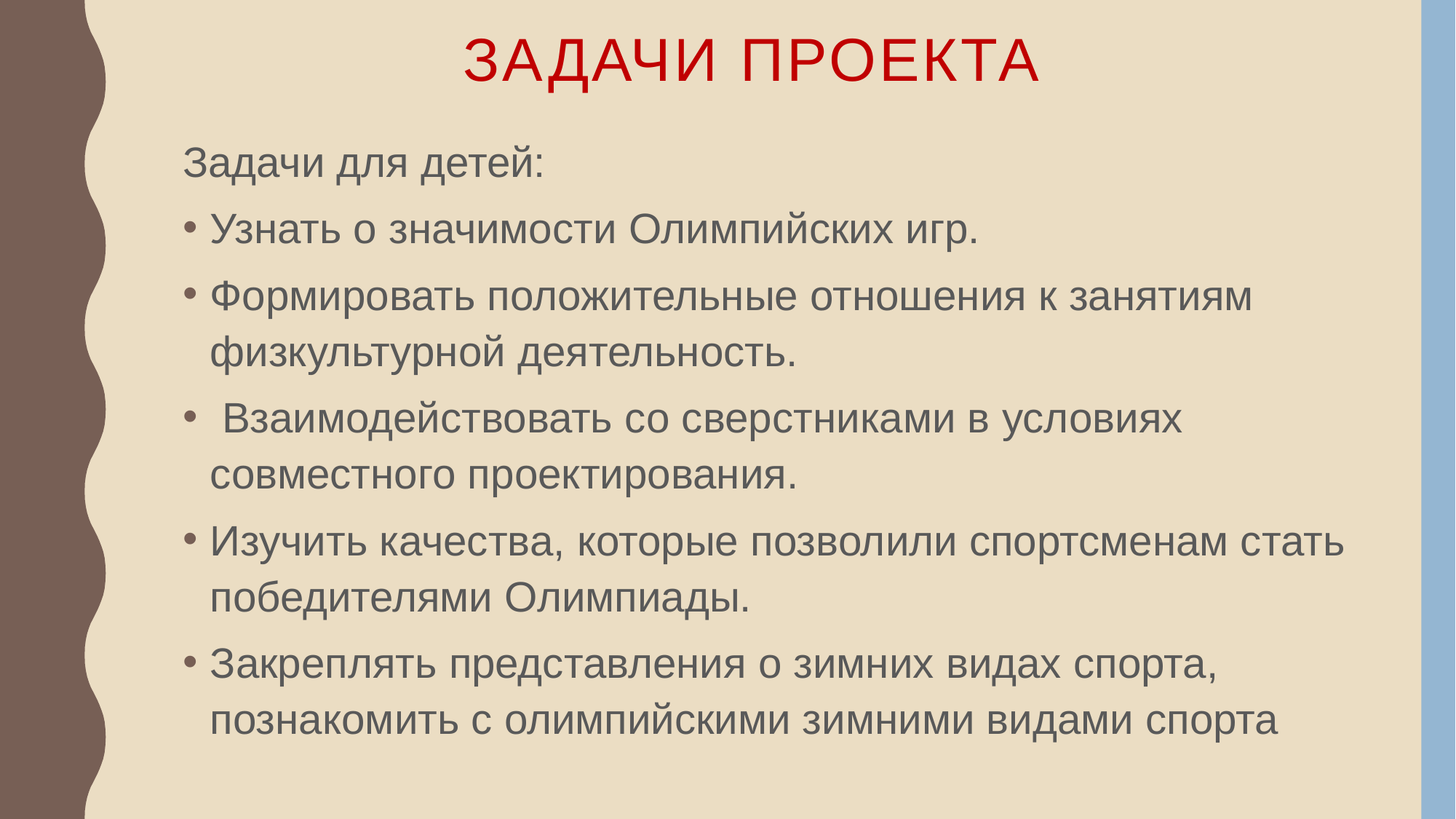

# Задачи проекта
Задачи для детей:
Узнать о значимости Олимпийских игр.
Формировать положительные отношения к занятиям физкультурной деятельность.
 Взаимодействовать со сверстниками в условиях совместного проектирования.
Изучить качества, которые позволили спортсменам стать победителями Олимпиады.
Закреплять представления о зимних видах спорта, познакомить с олимпийскими зимними видами спорта